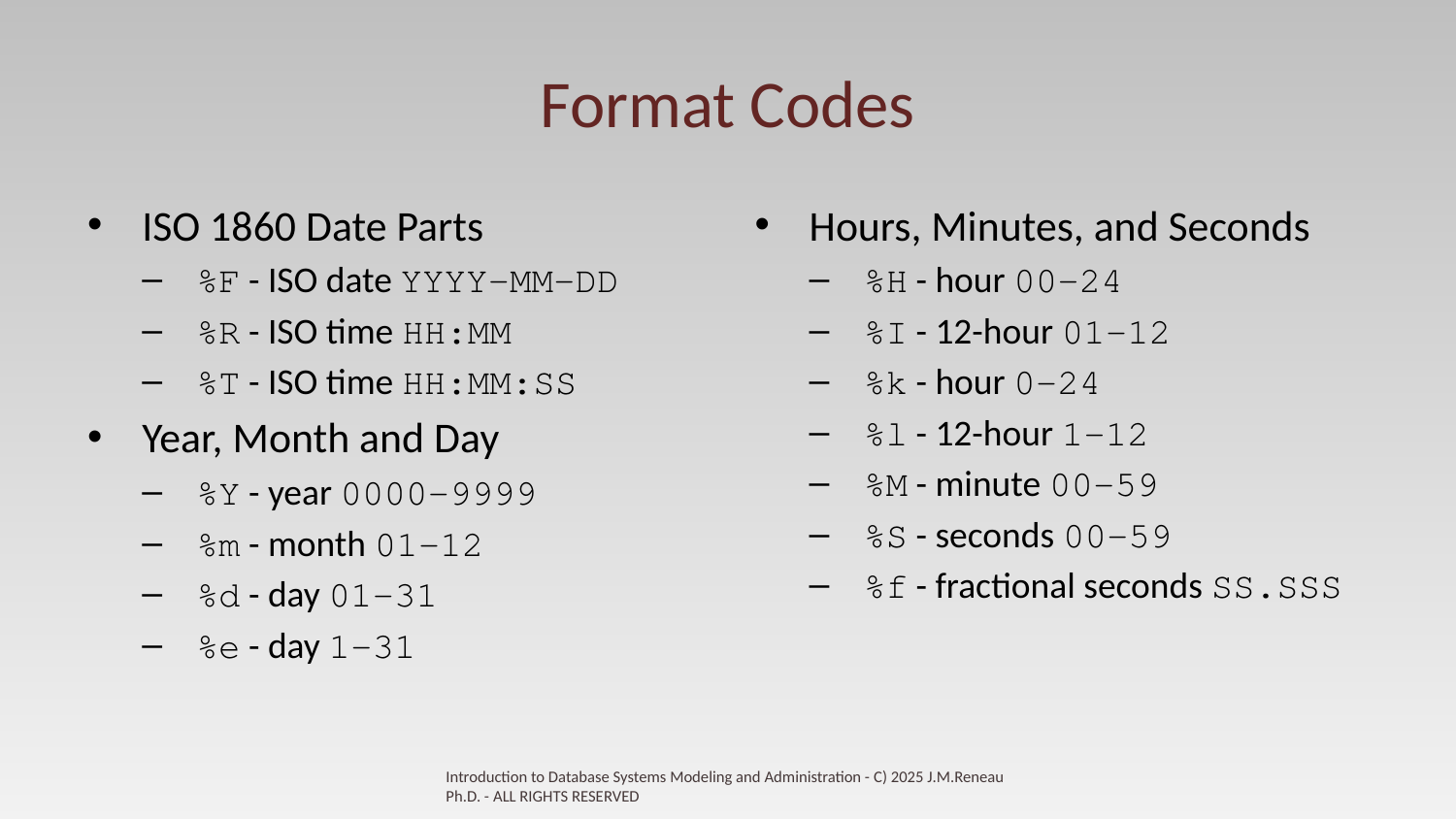

# Format Codes
ISO 1860 Date Parts
%F - ISO date YYYY-MM-DD
%R - ISO time HH:MM
%T - ISO time HH:MM:SS
Year, Month and Day
%Y - year 0000-9999
%m - month 01-12
%d - day 01-31
%e - day 1-31
Hours, Minutes, and Seconds
%H - hour 00-24
%I - 12-hour 01-12
%k - hour 0-24
%l - 12-hour 1-12
%M - minute 00-59
%S - seconds 00-59
%f - fractional seconds SS.SSS
Introduction to Database Systems Modeling and Administration - C) 2025 J.M.Reneau Ph.D. - ALL RIGHTS RESERVED